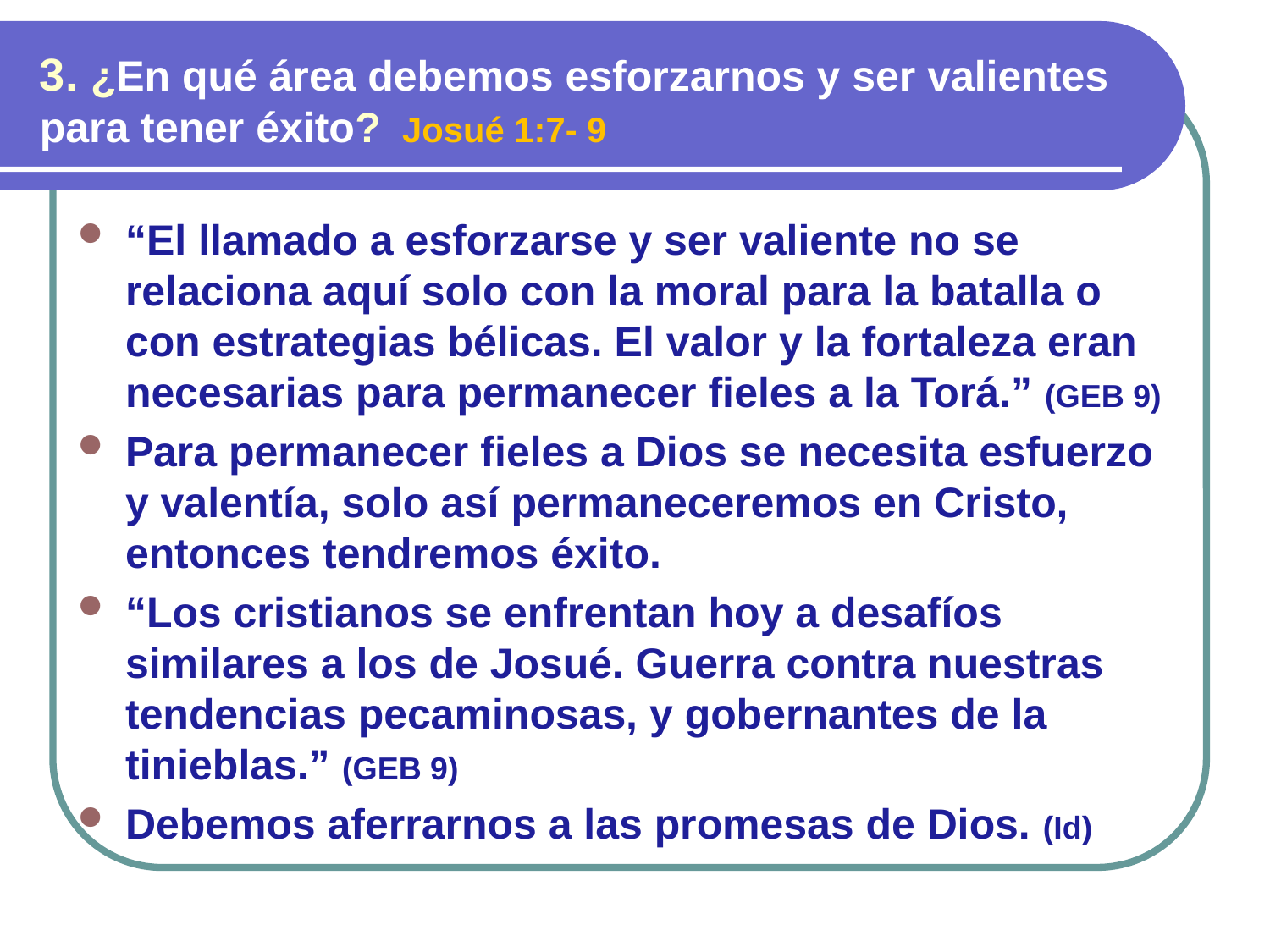

3. ¿En qué área debemos esforzarnos y ser valientes para tener éxito?  Josué 1:7- 9
“El llamado a esforzarse y ser valiente no se relaciona aquí solo con la moral para la batalla o con estrategias bélicas. El valor y la fortaleza eran necesarias para permanecer fieles a la Torá.” (GEB 9)
Para permanecer fieles a Dios se necesita esfuerzo y valentía, solo así permaneceremos en Cristo, entonces tendremos éxito.
“Los cristianos se enfrentan hoy a desafíos similares a los de Josué. Guerra contra nuestras tendencias pecaminosas, y gobernantes de la tinieblas.” (GEB 9)
Debemos aferrarnos a las promesas de Dios. (Id)